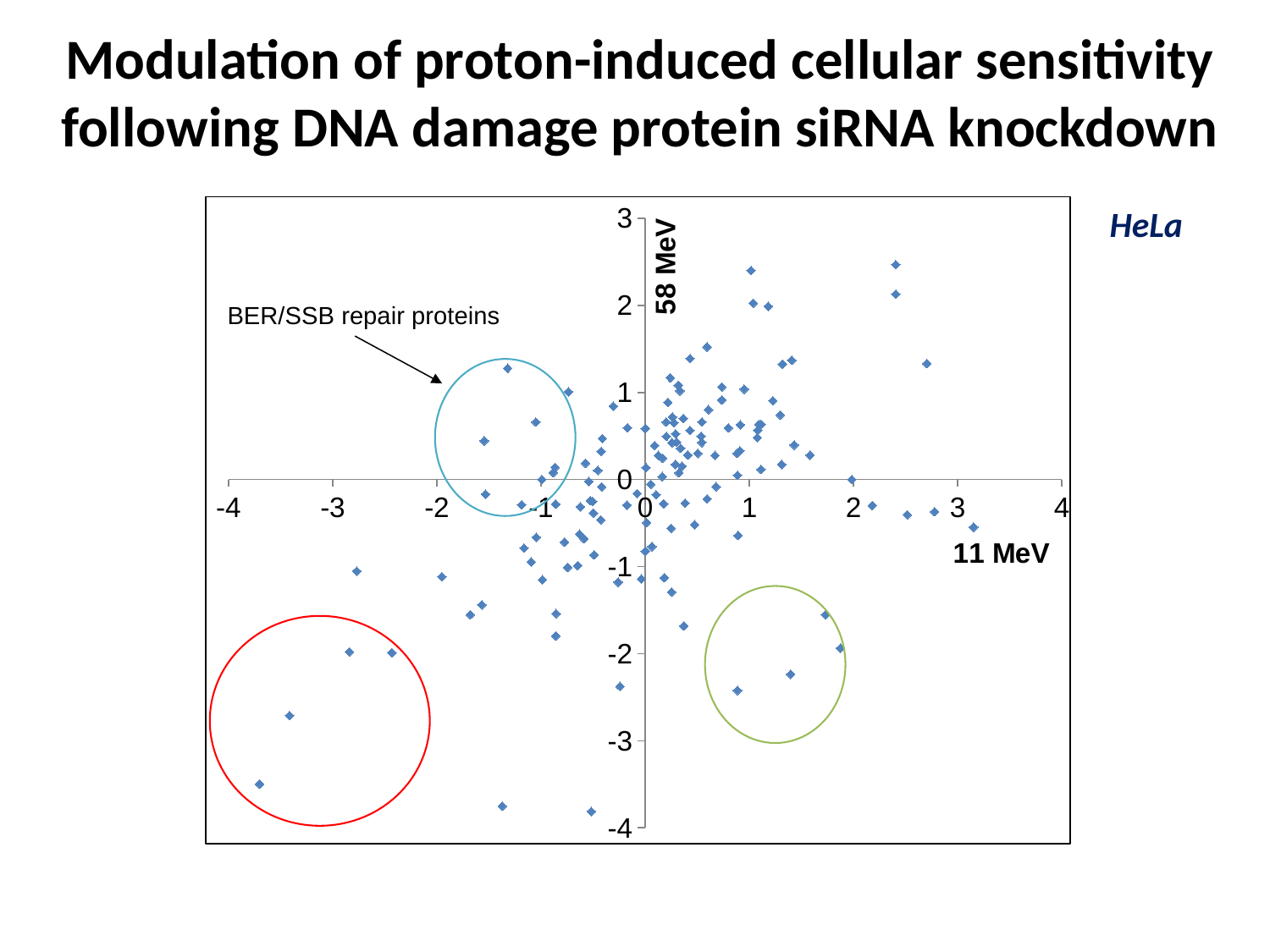

Modulation of proton-induced cellular sensitivity following DNA damage protein siRNA knockdown

### Chart

| Category |  |
|---|---|
HeLa
BER/SSB repair proteins